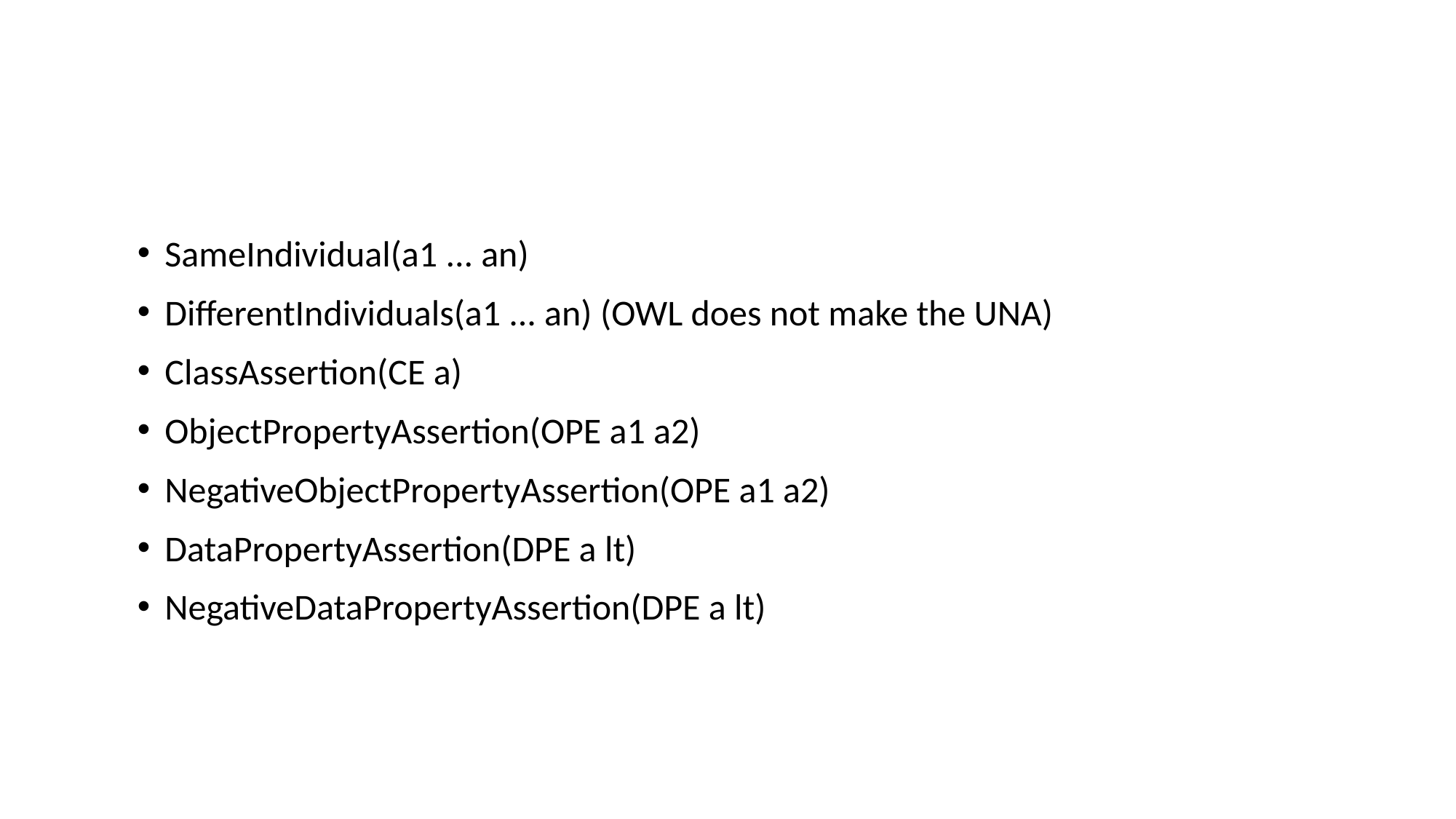

# Assertions
SameIndividual(a1 ... an)
DifferentIndividuals(a1 ... an) (OWL does not make the UNA)
ClassAssertion(CE a)
ObjectPropertyAssertion(OPE a1 a2)
NegativeObjectPropertyAssertion(OPE a1 a2)
DataPropertyAssertion(DPE a lt)
NegativeDataPropertyAssertion(DPE a lt)